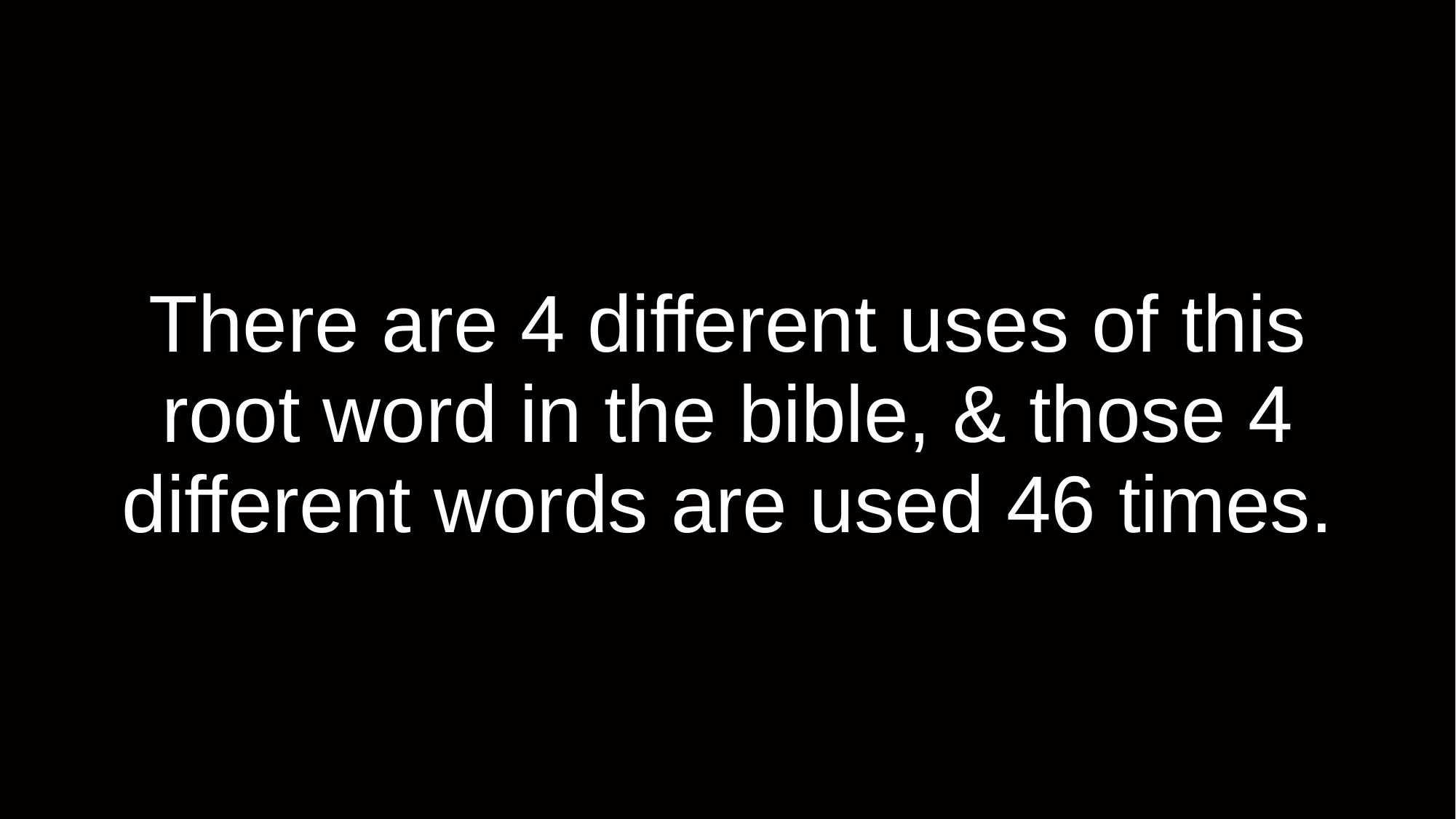

# There are 4 different uses of this root word in the bible, & those 4 different words are used 46 times.